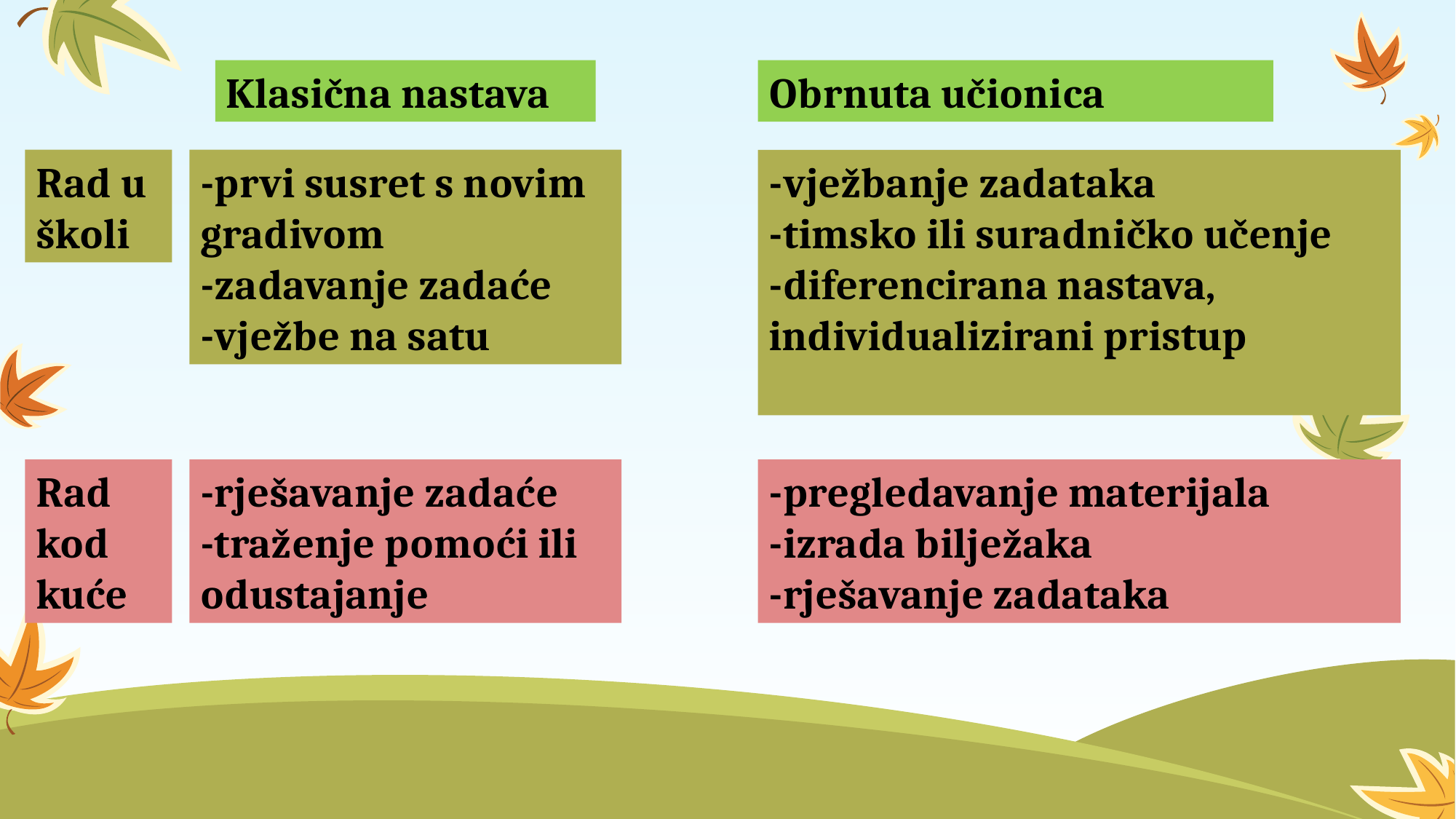

Klasična nastava
Obrnuta učionica
Rad u školi
-prvi susret s novim  gradivom
-zadavanje zadaće
-vježbe na satu
-vježbanje zadataka
-timsko ili suradničko učenje
-diferencirana nastava, individualizirani pristup

Rad kod kuće
-rješavanje zadaće
-traženje pomoći ili odustajanje
-pregledavanje materijala
-izrada bilježaka
-rješavanje zadataka